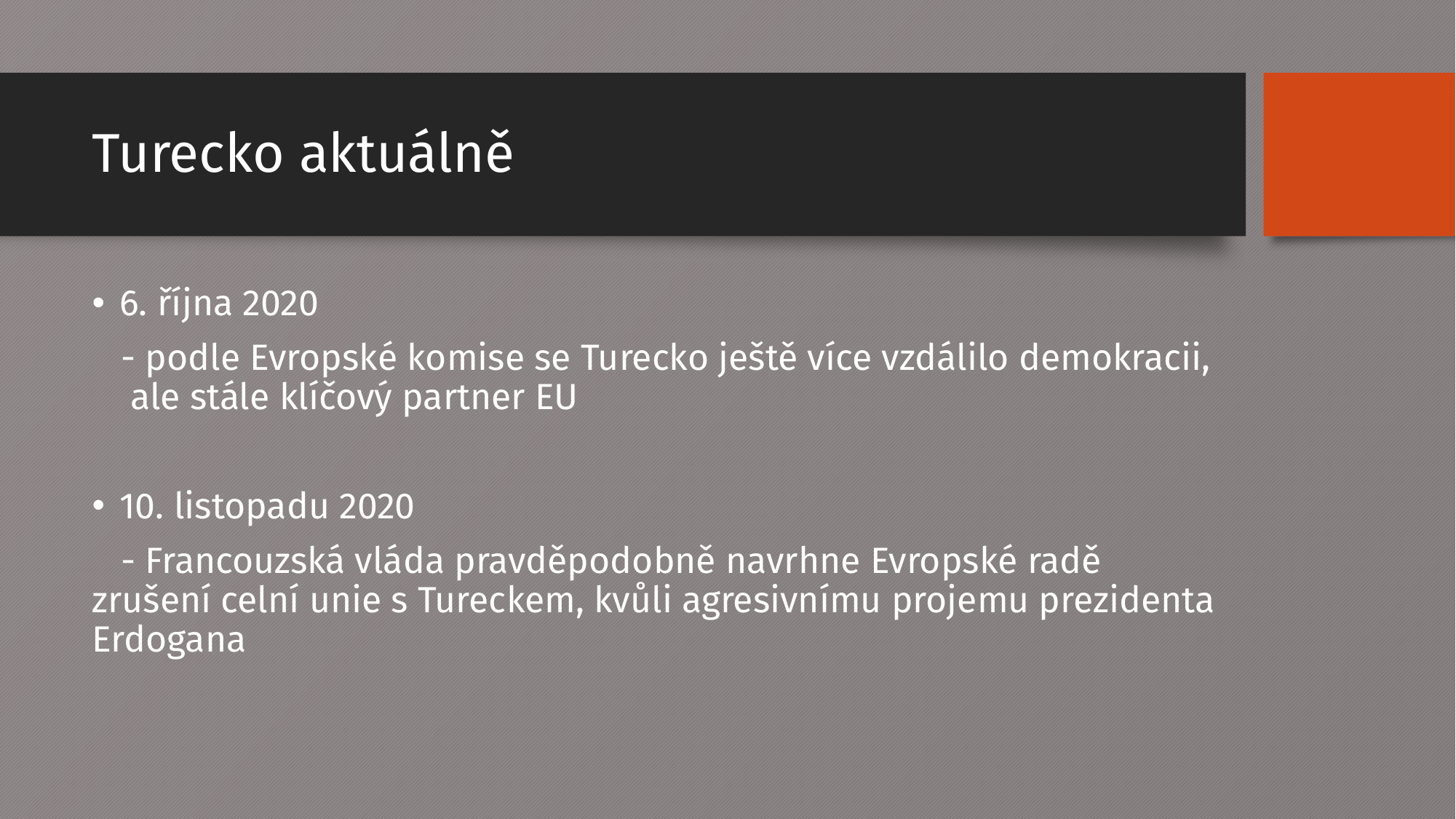

# Turecko aktuálně
6. října 2020
   - podle Evropské komise se Turecko ještě více vzdálilo demokracii,     ale stále klíčový partner EU

10. listopadu 2020
   - Francouzská vláda pravděpodobně navrhne Evropské radě zrušení celní unie s Tureckem, kvůli agresivnímu projemu prezidenta Erdogana